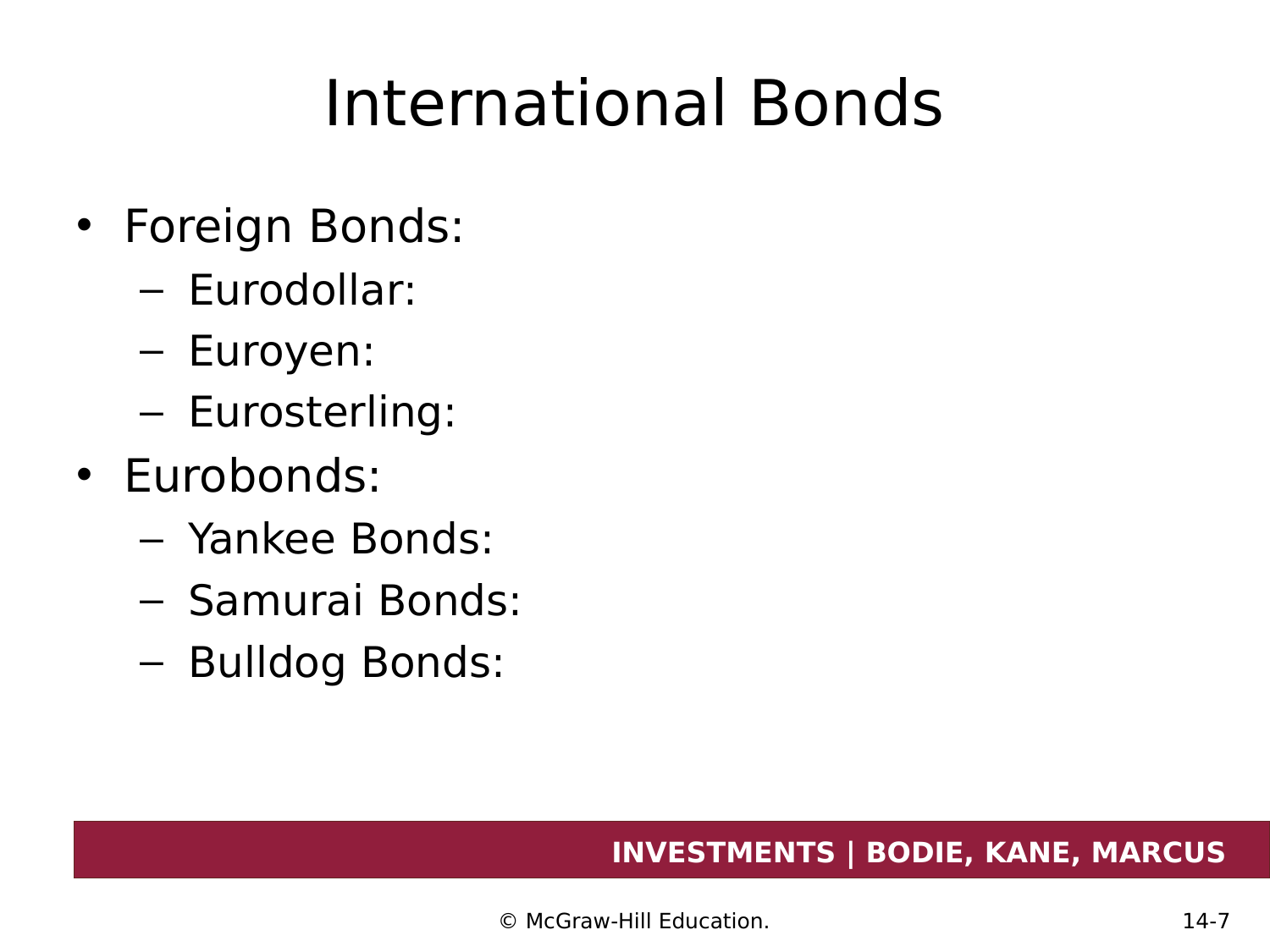

# International Bonds
Foreign Bonds:
Eurodollar:
Euroyen:
Eurosterling:
Eurobonds:
Yankee Bonds:
Samurai Bonds:
Bulldog Bonds: